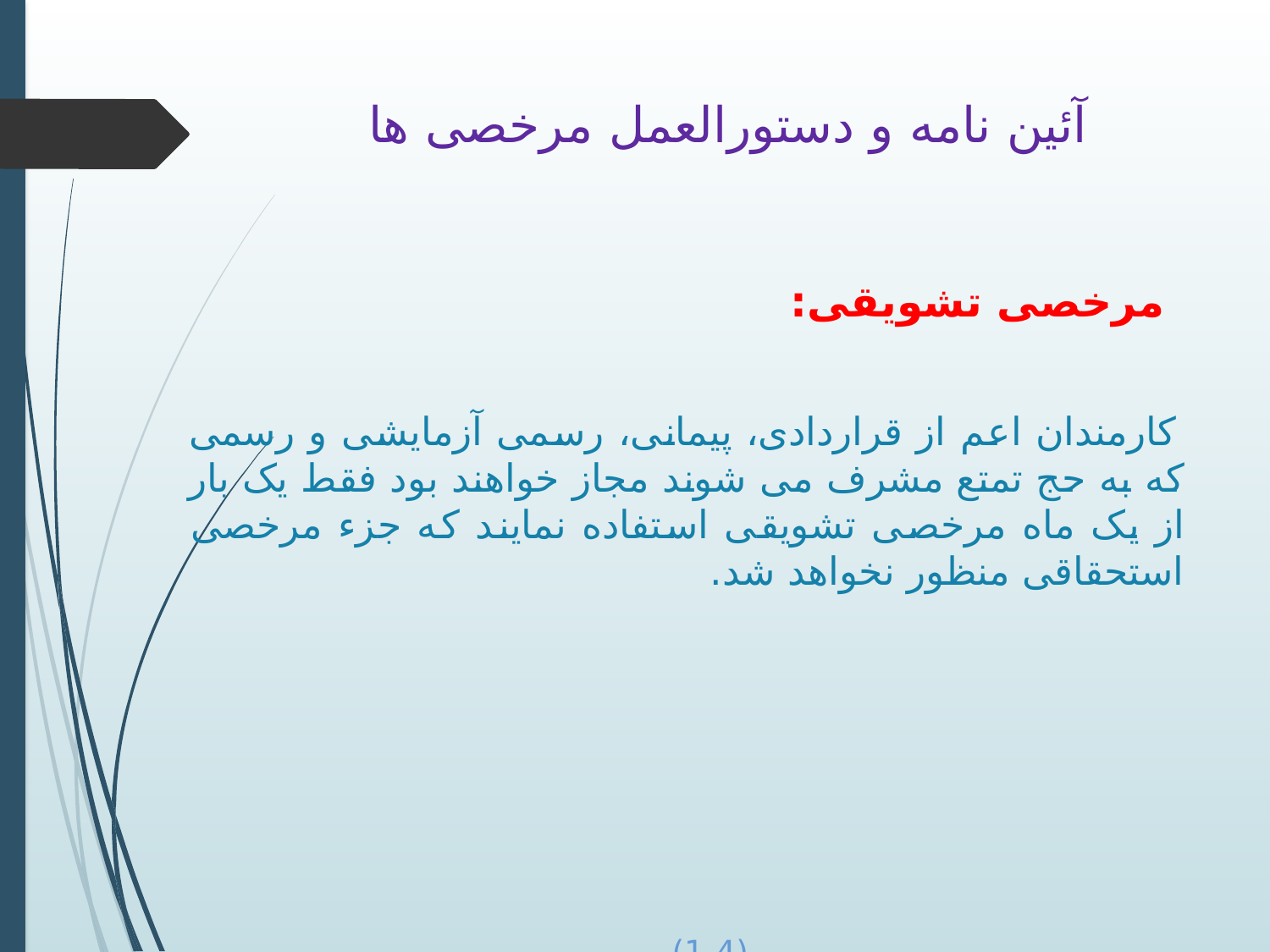

# آئین نامه و دستورالعمل مرخصی ها
     مرخصی تشویقی:

    کارمندان اعم از قراردادی، پیمانی، رسمی آزمایشی و رسمی که به حج تمتع مشرف می شوند مجاز خواهند بود فقط یک بار از یک ماه مرخصی تشویقی استفاده نمایند که جزء مرخصی استحقاقی منظور نخواهد شد.

(1-4)